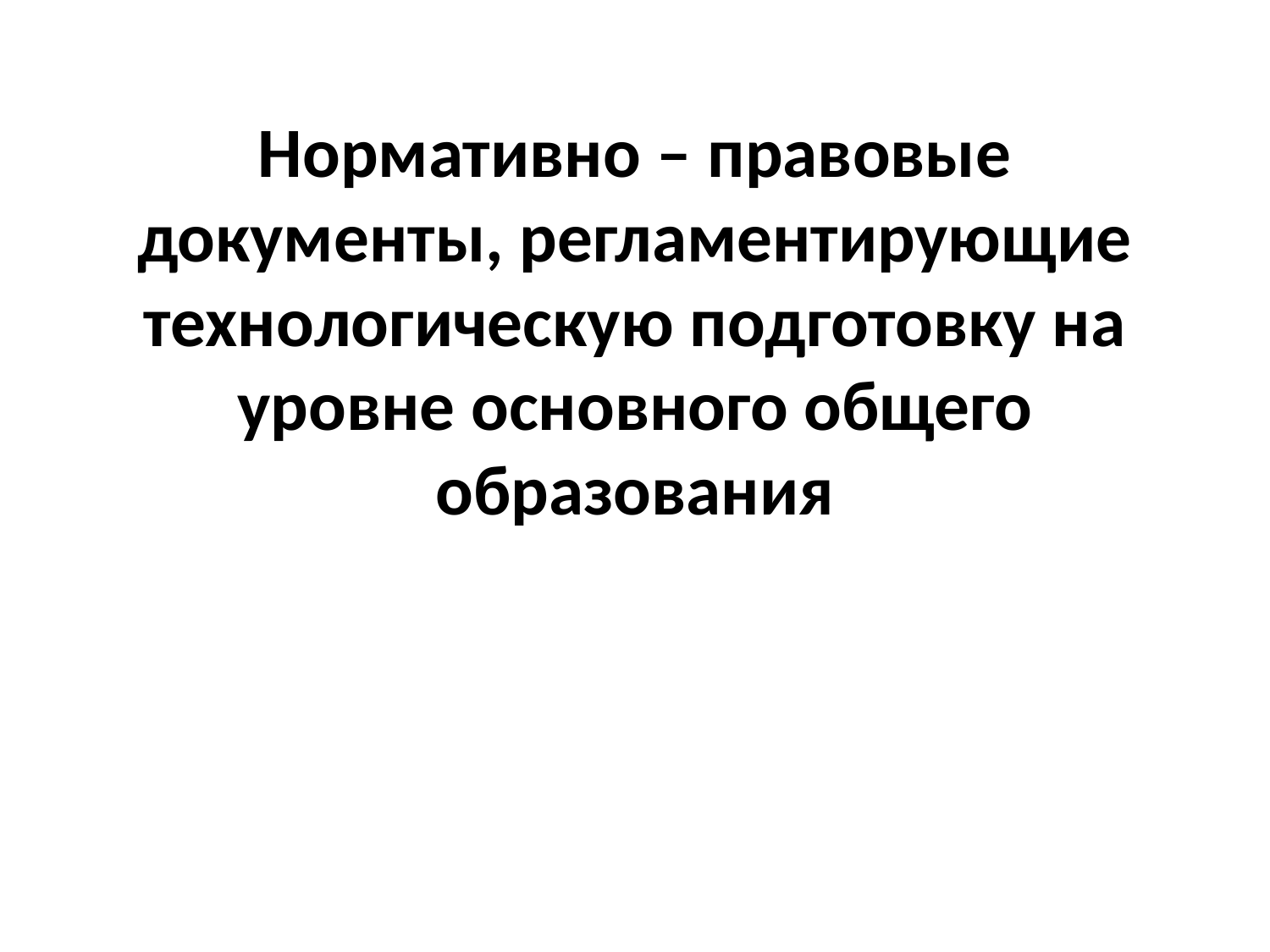

# Нормативно – правовые документы, регламентирующие технологическую подготовку на уровне основного общего образования